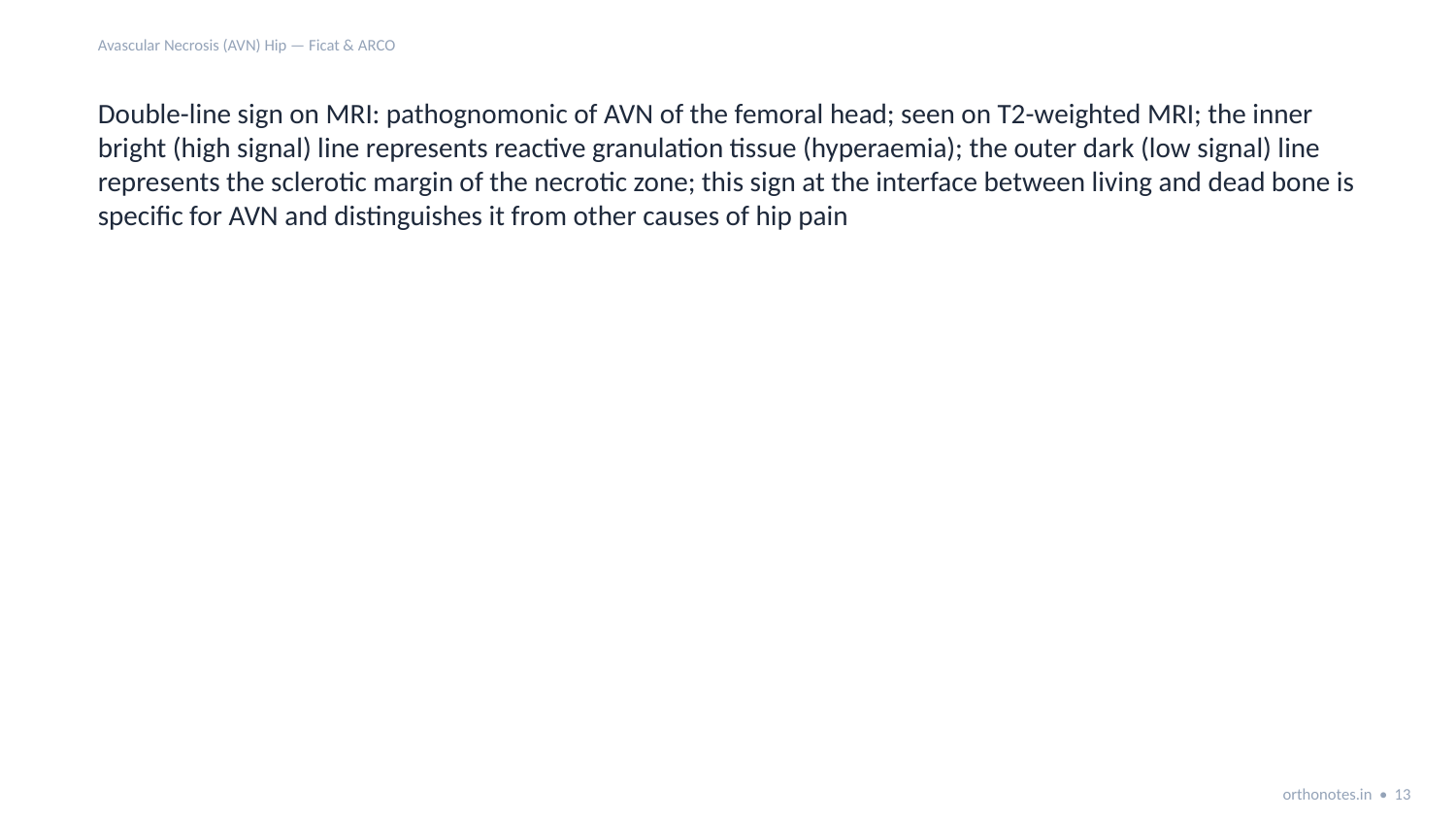

Avascular Necrosis (AVN) Hip — Ficat & ARCO
Double-line sign on MRI: pathognomonic of AVN of the femoral head; seen on T2-weighted MRI; the inner bright (high signal) line represents reactive granulation tissue (hyperaemia); the outer dark (low signal) line represents the sclerotic margin of the necrotic zone; this sign at the interface between living and dead bone is specific for AVN and distinguishes it from other causes of hip pain
orthonotes.in  •  13